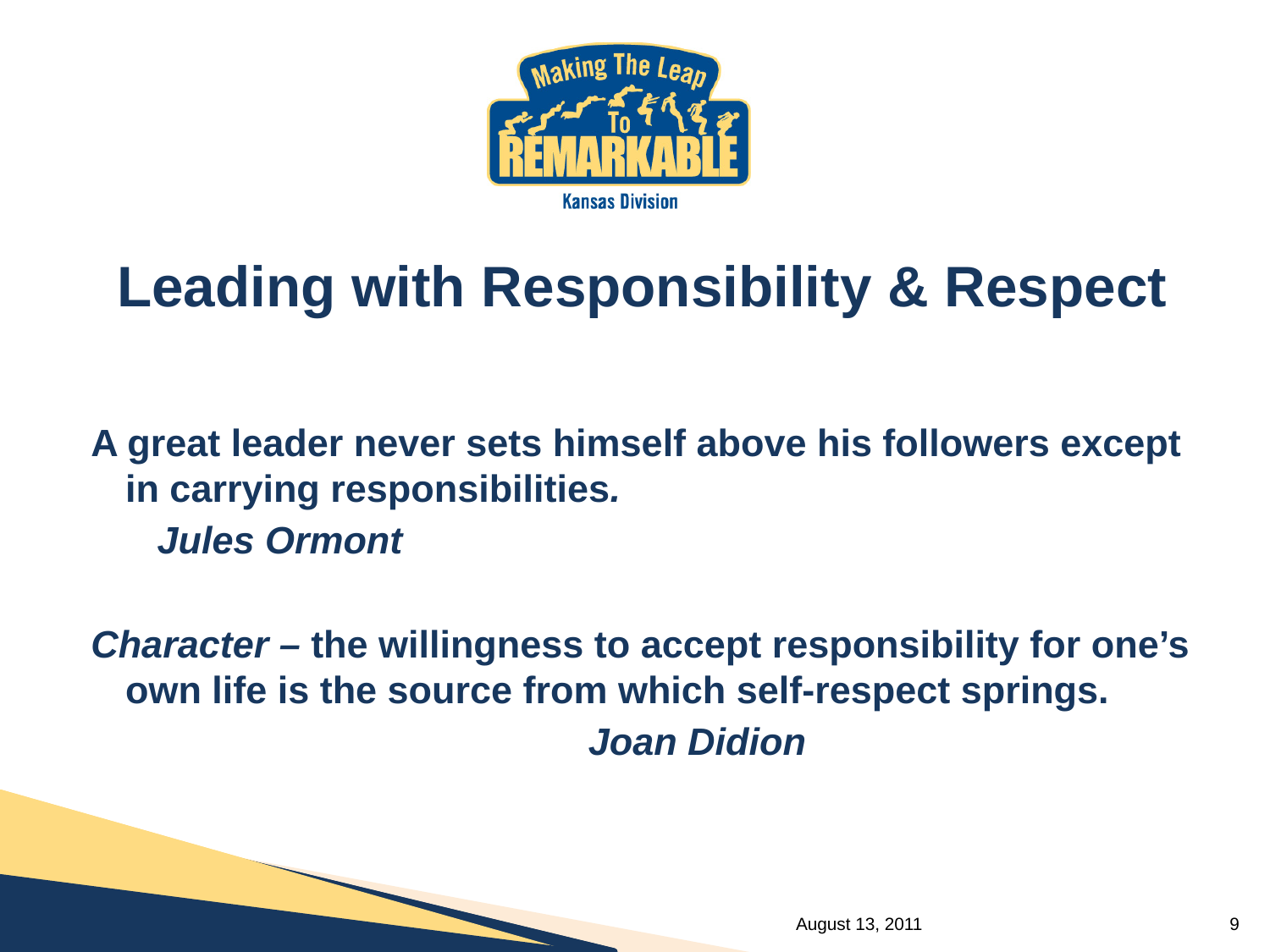

#
Leading with Responsibility & Respect

A great leader never sets himself above his followers except in carrying responsibilities.
					   Jules Ormont

Character – the willingness to accept responsibility for one’s own life is the source from which self-respect springs.
                                               Joan Didion
August 13, 2011
9